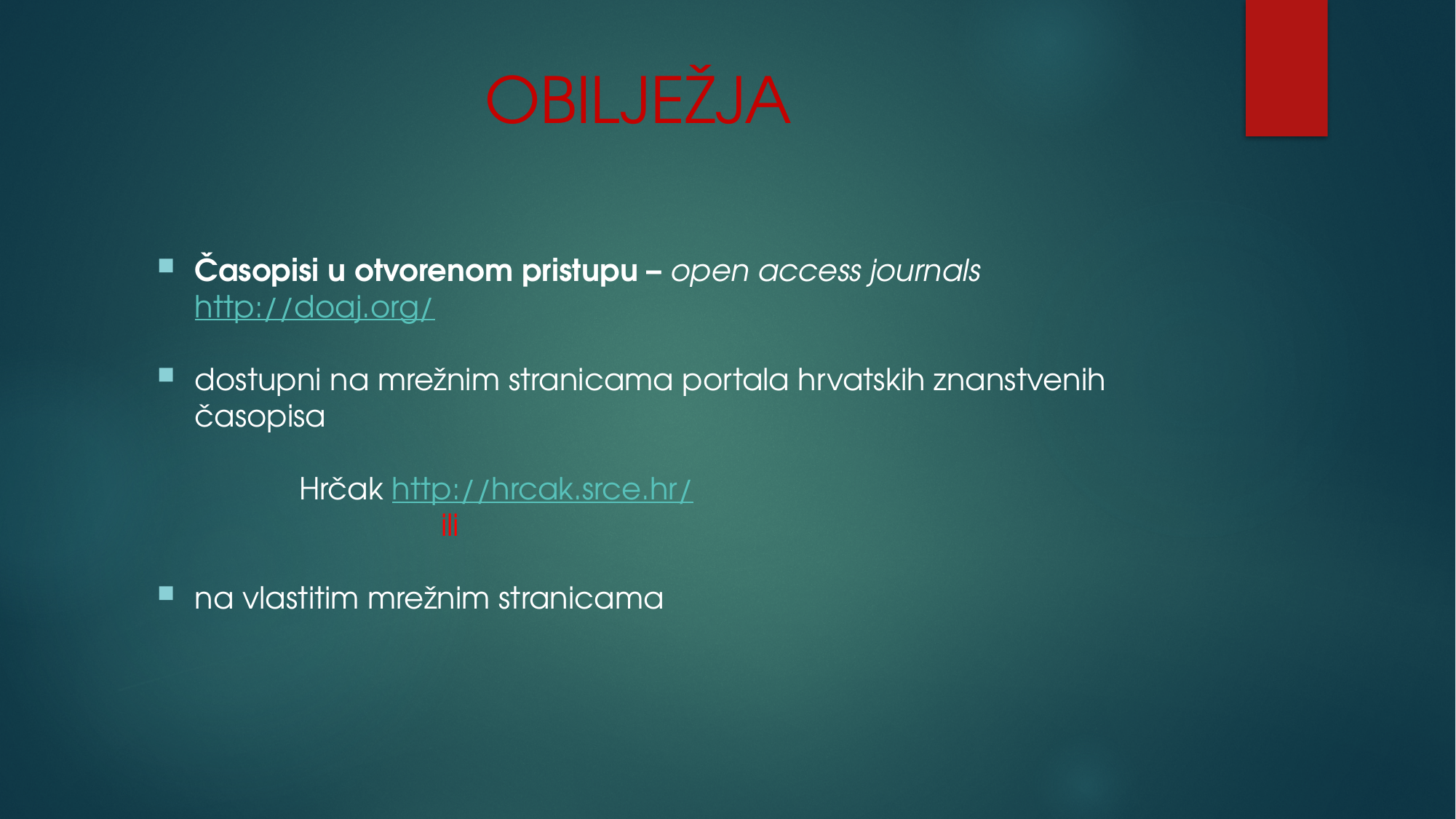

# OBILJEŽJA
Časopisi u otvorenom pristupu – open access journals http://doaj.org/

dostupni na mrežnim stranicama portala hrvatskih znanstvenih časopisa

                 Hrčak http://hrcak.srce.hr/
                                  ili

na vlastitim mrežnim stranicama